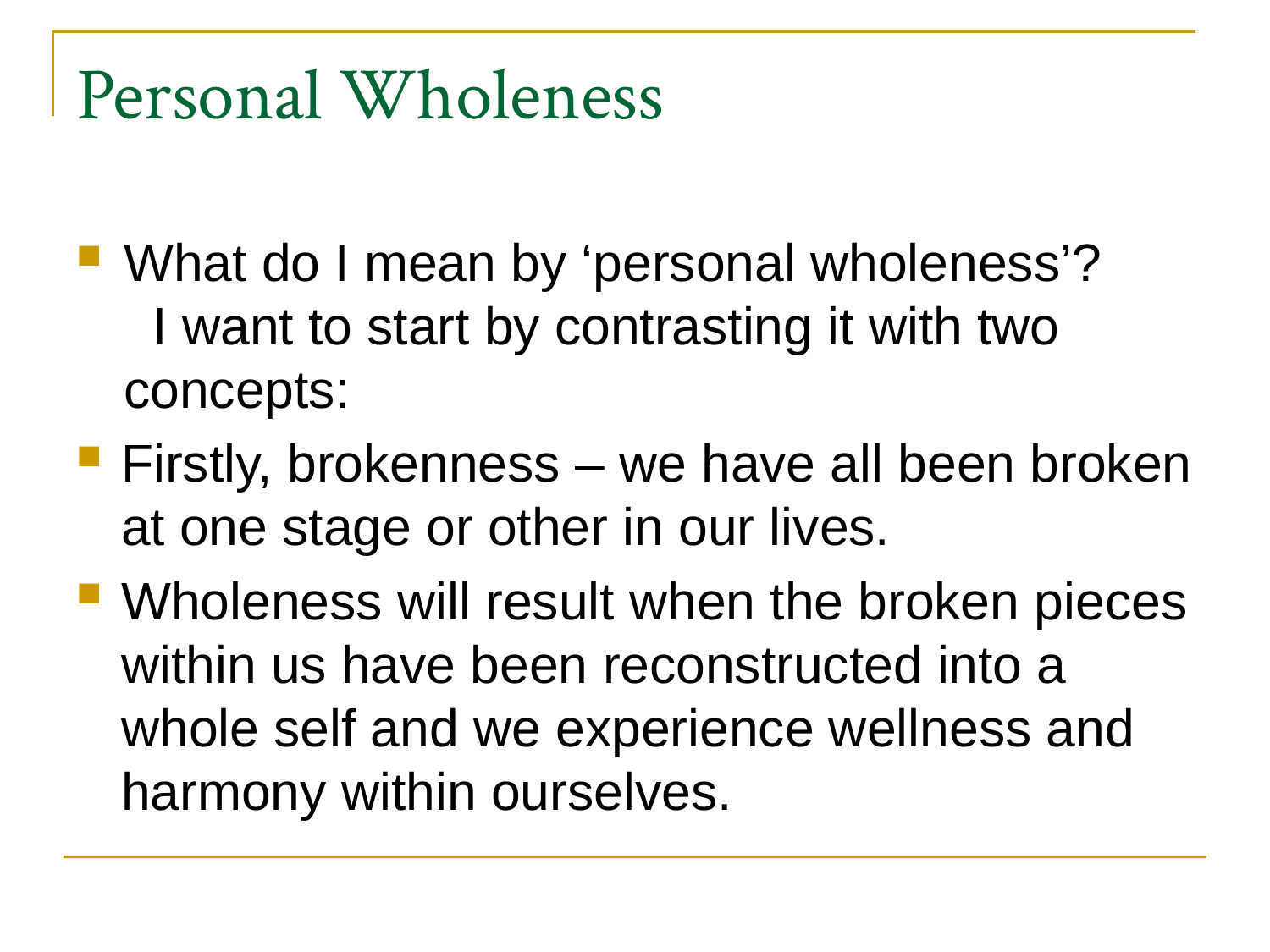

# Personal Wholeness
What do I mean by ‘personal wholeness’?         I want to start by contrasting it with two concepts:
Firstly, brokenness – we have all been broken at one stage or other in our lives.
Wholeness will result when the broken pieces within us have been reconstructed into a whole self and we experience wellness and harmony within ourselves.